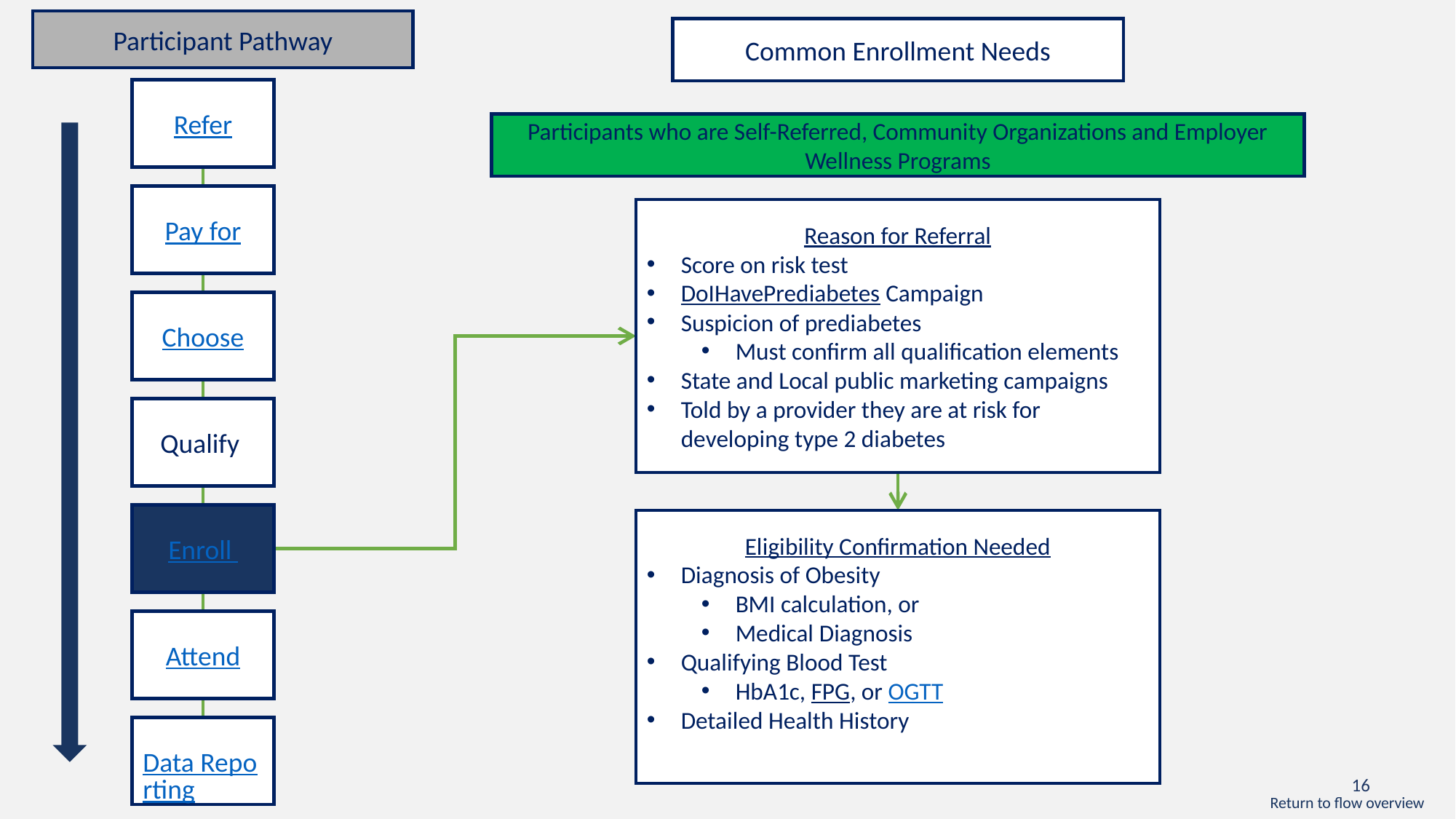

Participant Pathway
Common Enrollment Needs
Refer
Participants who are Self-Referred, Community Organizations and Employer Wellness Programs

Pay for
Reason for Referral
Score on risk test
DoIHavePrediabetes Campaign
Suspicion of prediabetes
Must confirm all qualification elements
State and Local public marketing campaigns
Told by a provider they are at risk for developing type 2 diabetes
Choose
Qualify
Enroll
Eligibility Confirmation Needed
Diagnosis of Obesity
BMI calculation, or
Medical Diagnosis
Qualifying Blood Test
HbA1c, FPG, or OGTT
Detailed Health History

Attend
Data Reporting
Return to flow overview